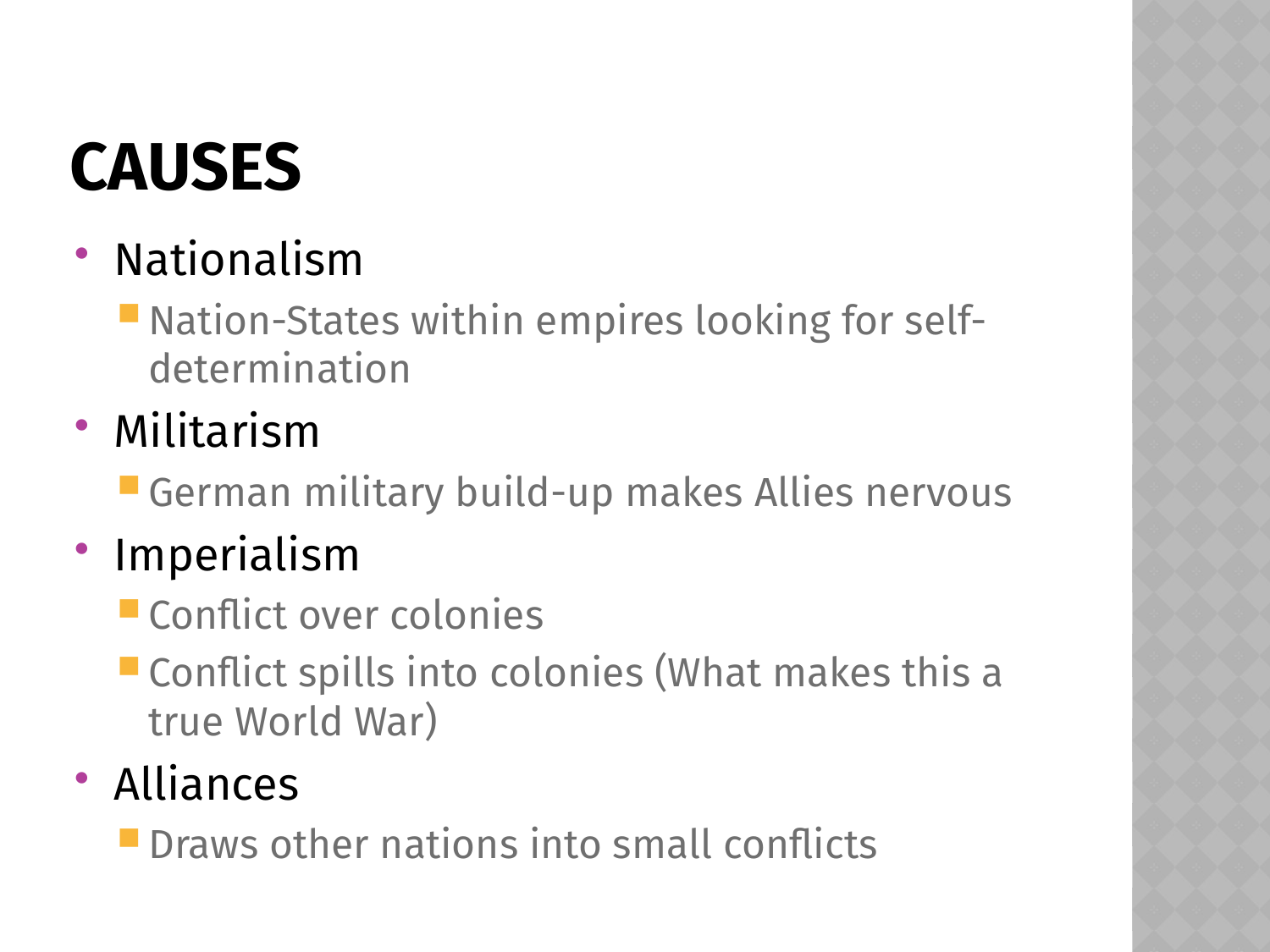

# Causes
Nationalism
Nation-States within empires looking for self-determination
Militarism
German military build-up makes Allies nervous
Imperialism
Conflict over colonies
Conflict spills into colonies (What makes this a true World War)
Alliances
Draws other nations into small conflicts